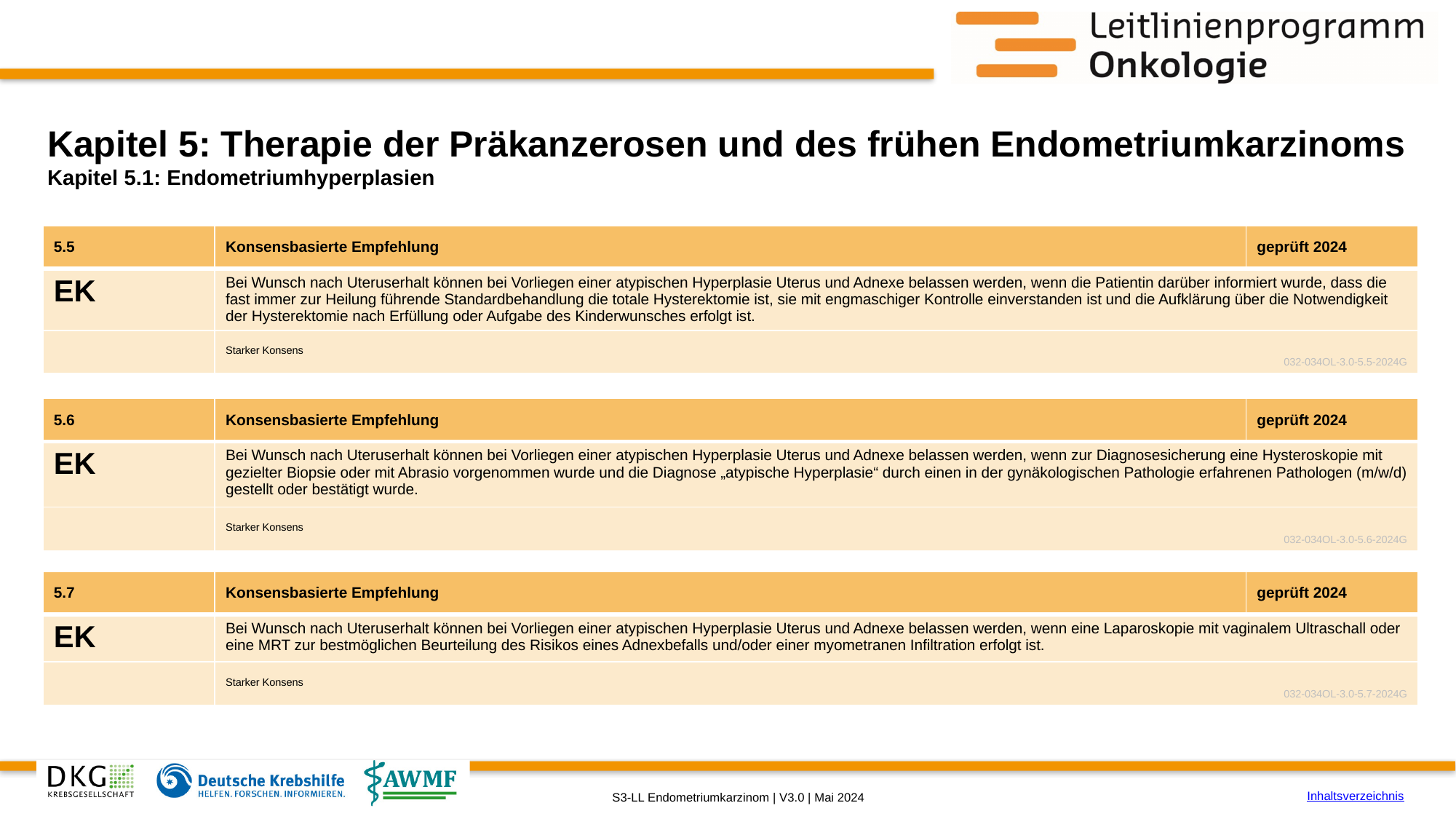

# Kapitel 5: Therapie der Präkanzerosen und des frühen Endometriumkarzinoms
Kapitel 5.1: Endometriumhyperplasien
| 5.5 | Konsensbasierte Empfehlung | geprüft 2024 |
| --- | --- | --- |
| EK | Bei Wunsch nach Uteruserhalt können bei Vorliegen einer atypischen Hyperplasie Uterus und Adnexe belassen werden, wenn die Patientin darüber informiert wurde, dass die fast immer zur Heilung führende Standardbehandlung die totale Hysterektomie ist, sie mit engmaschiger Kontrolle einverstanden ist und die Aufklärung über die Notwendigkeit der Hysterektomie nach Erfüllung oder Aufgabe des Kinderwunsches erfolgt ist. |  |
|  | Starker Konsens 032-034OL-3.0-5.5-2024G |  |
| 5.6 | Konsensbasierte Empfehlung | geprüft 2024 |
| --- | --- | --- |
| EK | Bei Wunsch nach Uteruserhalt können bei Vorliegen einer atypischen Hyperplasie Uterus und Adnexe belassen werden, wenn zur Diagnosesicherung eine Hysteroskopie mit gezielter Biopsie oder mit Abrasio vorgenommen wurde und die Diagnose „atypische Hyperplasie“ durch einen in der gynäkologischen Pathologie erfahrenen Pathologen (m/w/d) gestellt oder bestätigt wurde. |  |
|  | Starker Konsens 032-034OL-3.0-5.6-2024G |  |
| 5.7 | Konsensbasierte Empfehlung | geprüft 2024 |
| --- | --- | --- |
| EK | Bei Wunsch nach Uteruserhalt können bei Vorliegen einer atypischen Hyperplasie Uterus und Adnexe belassen werden, wenn eine Laparoskopie mit vaginalem Ultraschall oder eine MRT zur bestmöglichen Beurteilung des Risikos eines Adnexbefalls und/oder einer myometranen Infiltration erfolgt ist. |  |
|  | Starker Konsens 032-034OL-3.0-5.7-2024G |  |
Inhaltsverzeichnis
S3-LL Endometriumkarzinom | V3.0 | Mai 2024